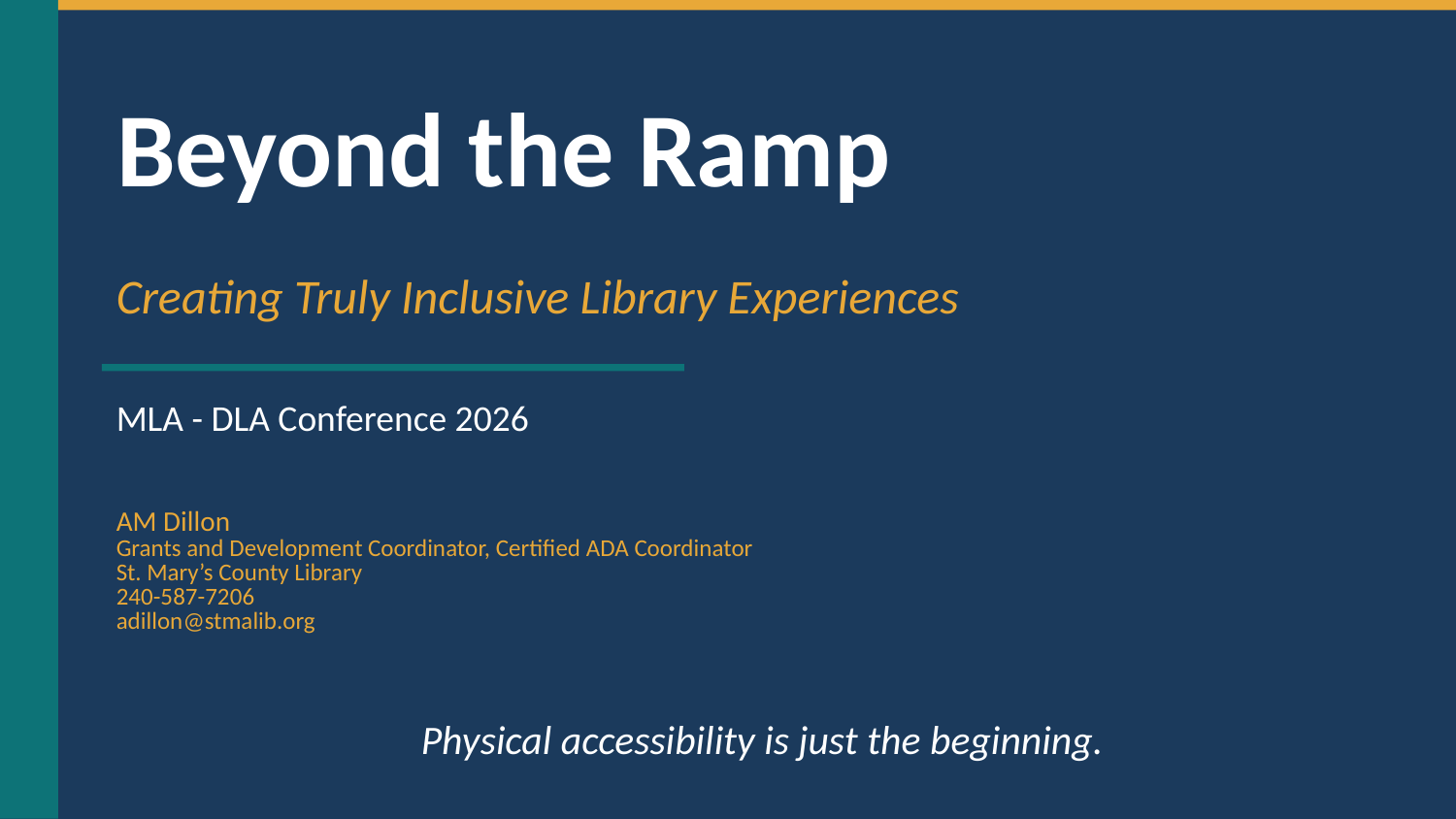

Beyond the Ramp
Creating Truly Inclusive Library Experiences

MLA - DLA Conference 2026
AM Dillon
Grants and Development Coordinator, Certified ADA Coordinator
St. Mary’s County Library
240-587-7206
adillon@stmalib.org
Physical accessibility is just the beginning.